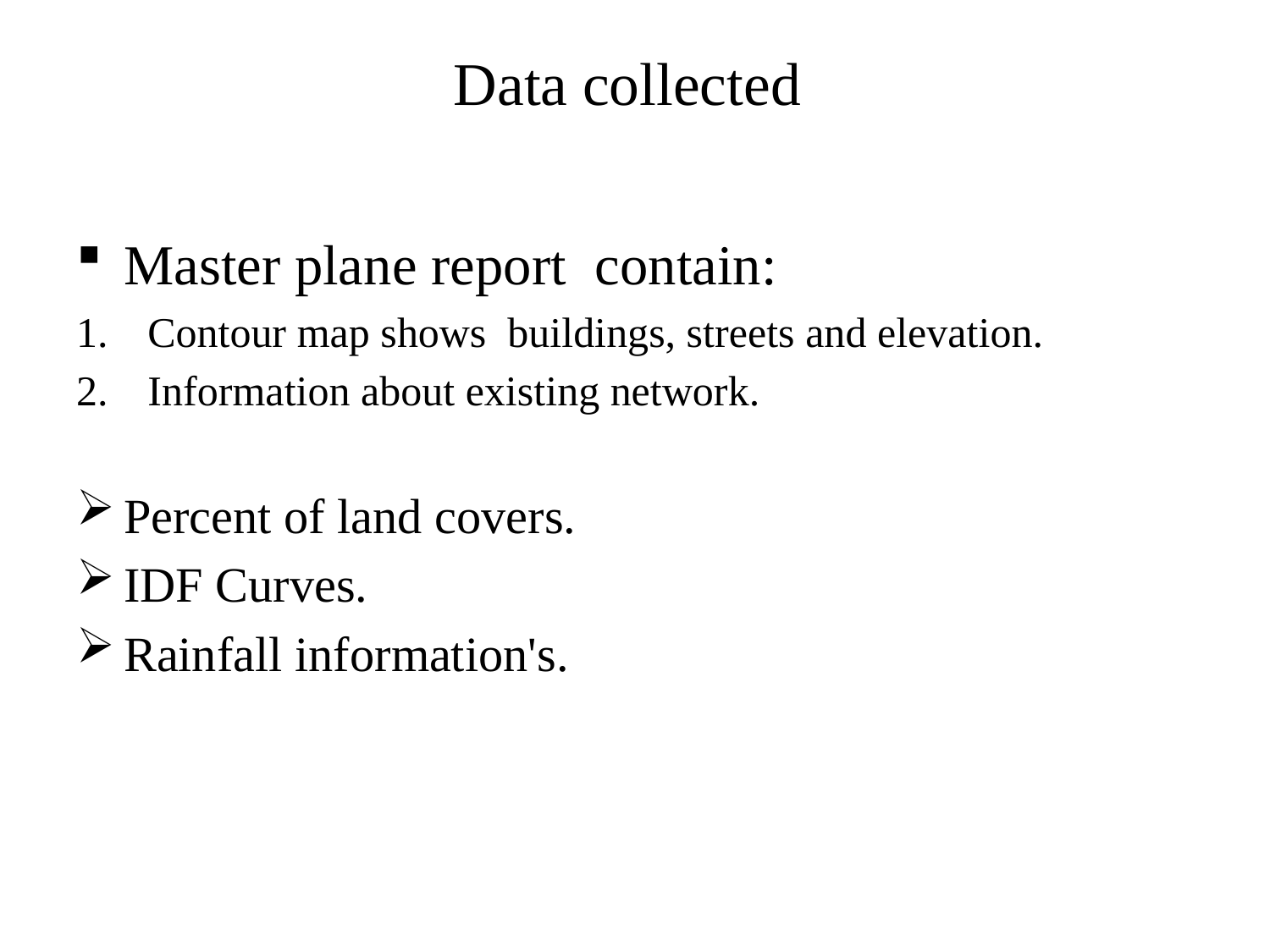

# Data collected
Master plane report  contain:
Contour map shows  buildings, streets and elevation.
Information about existing network.

Percent of land covers.
IDF Curves.
Rainfall information's.